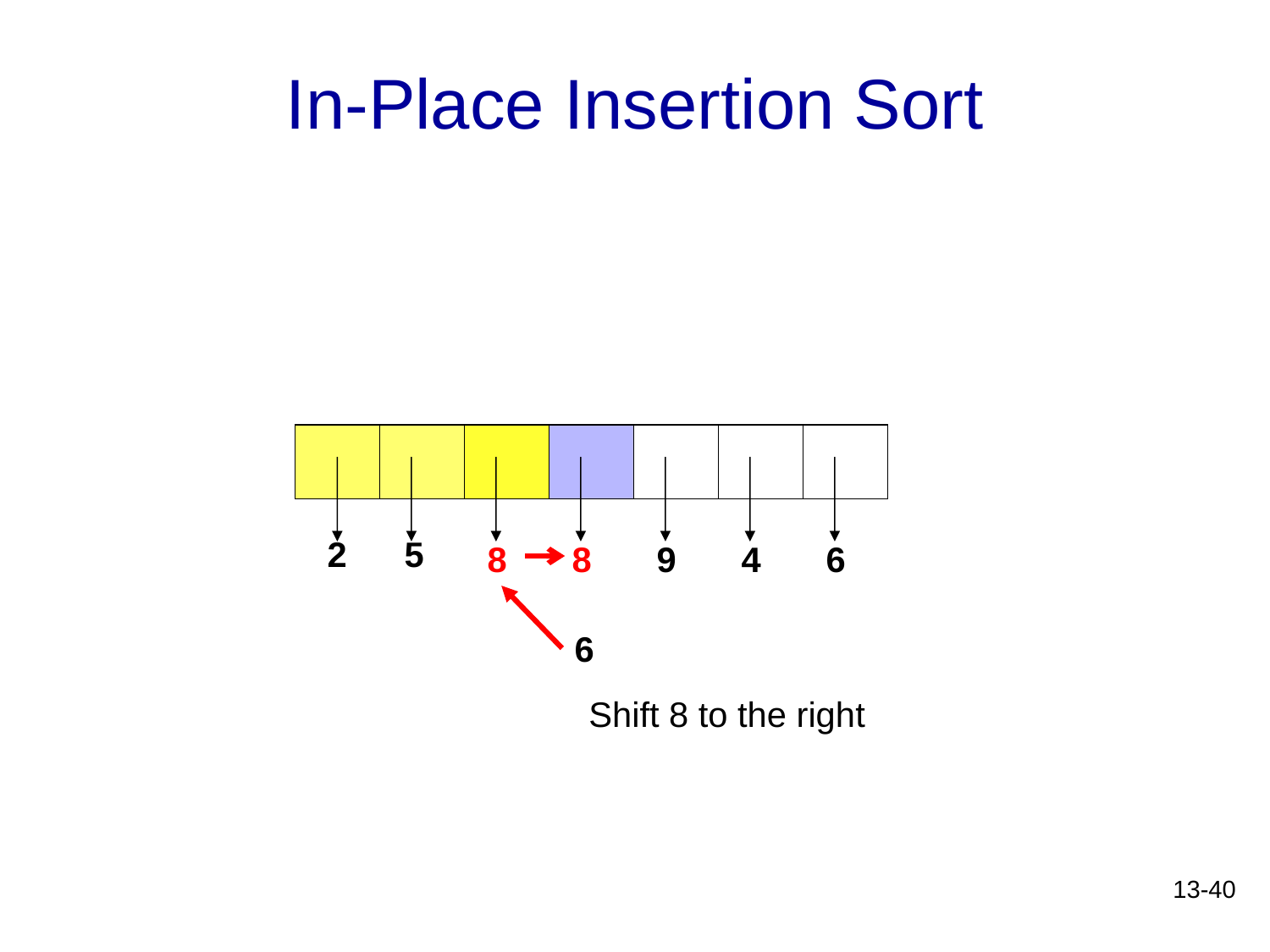

# In-Place Insertion Sort

2
5
8
8
9
4
6
6
Shift 8 to the right
13-40